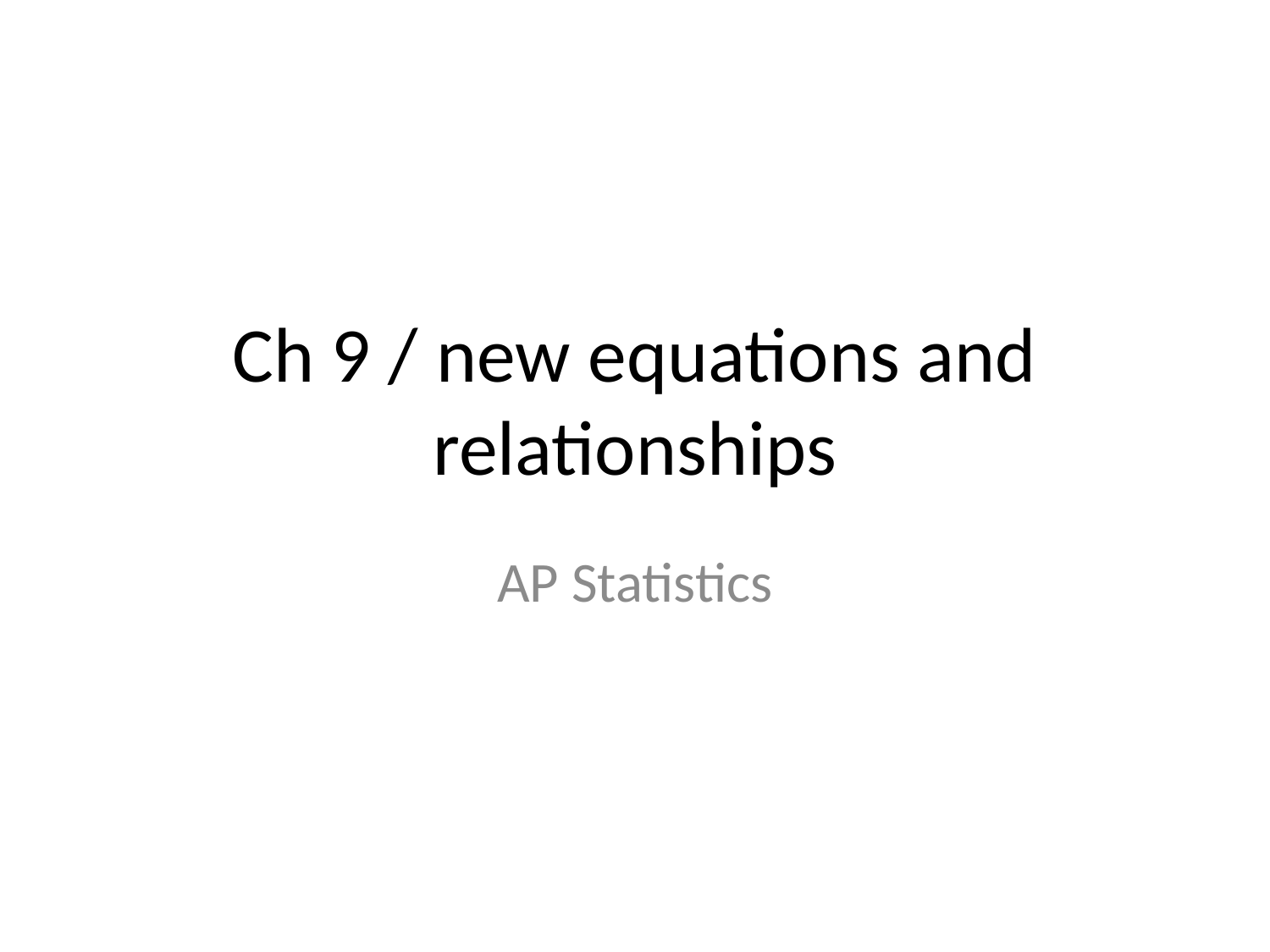

# Ch 9 / new equations and relationships
AP Statistics